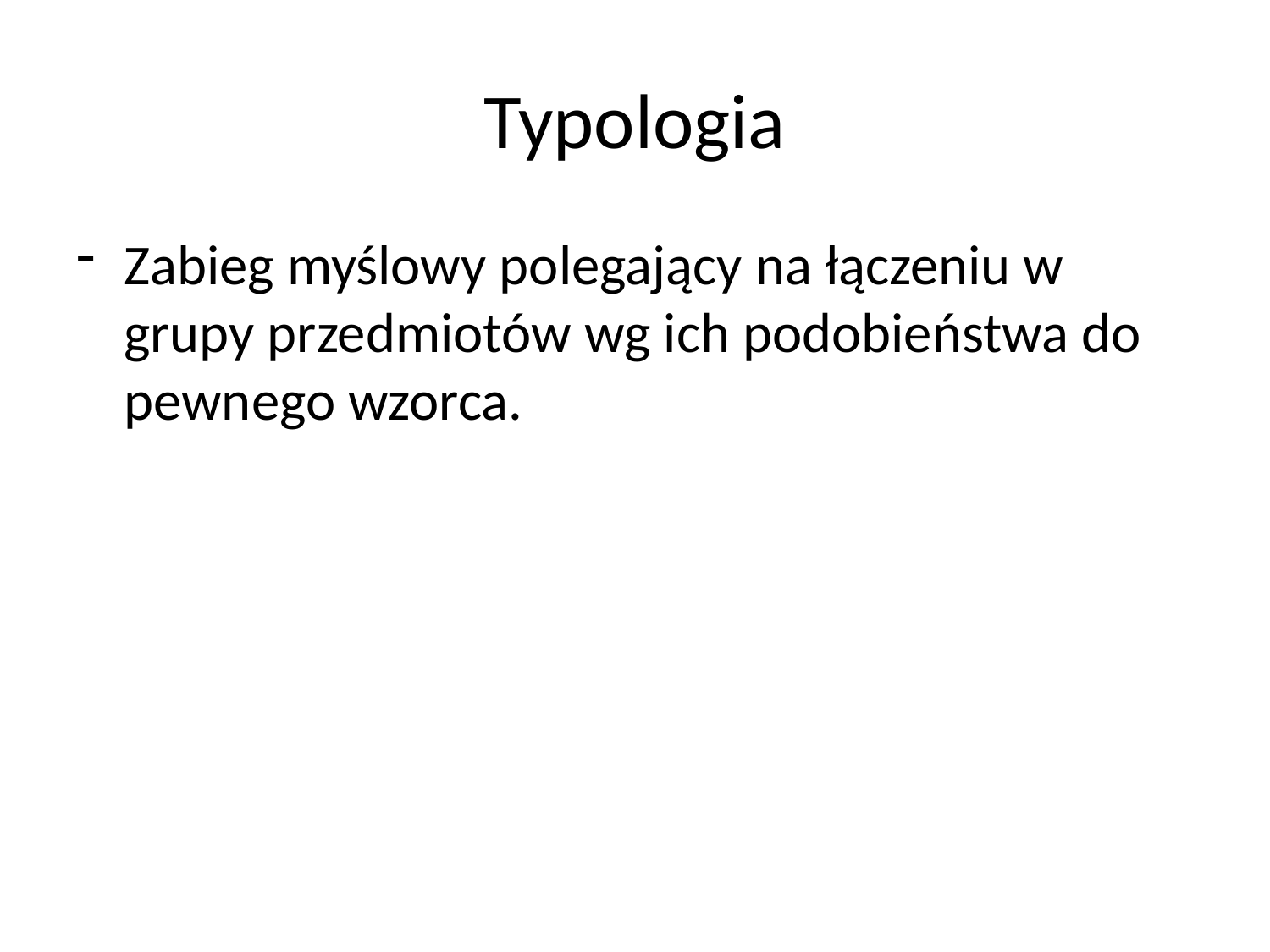

# Typologia
Zabieg myślowy polegający na łączeniu w grupy przedmiotów wg ich podobieństwa do pewnego wzorca.